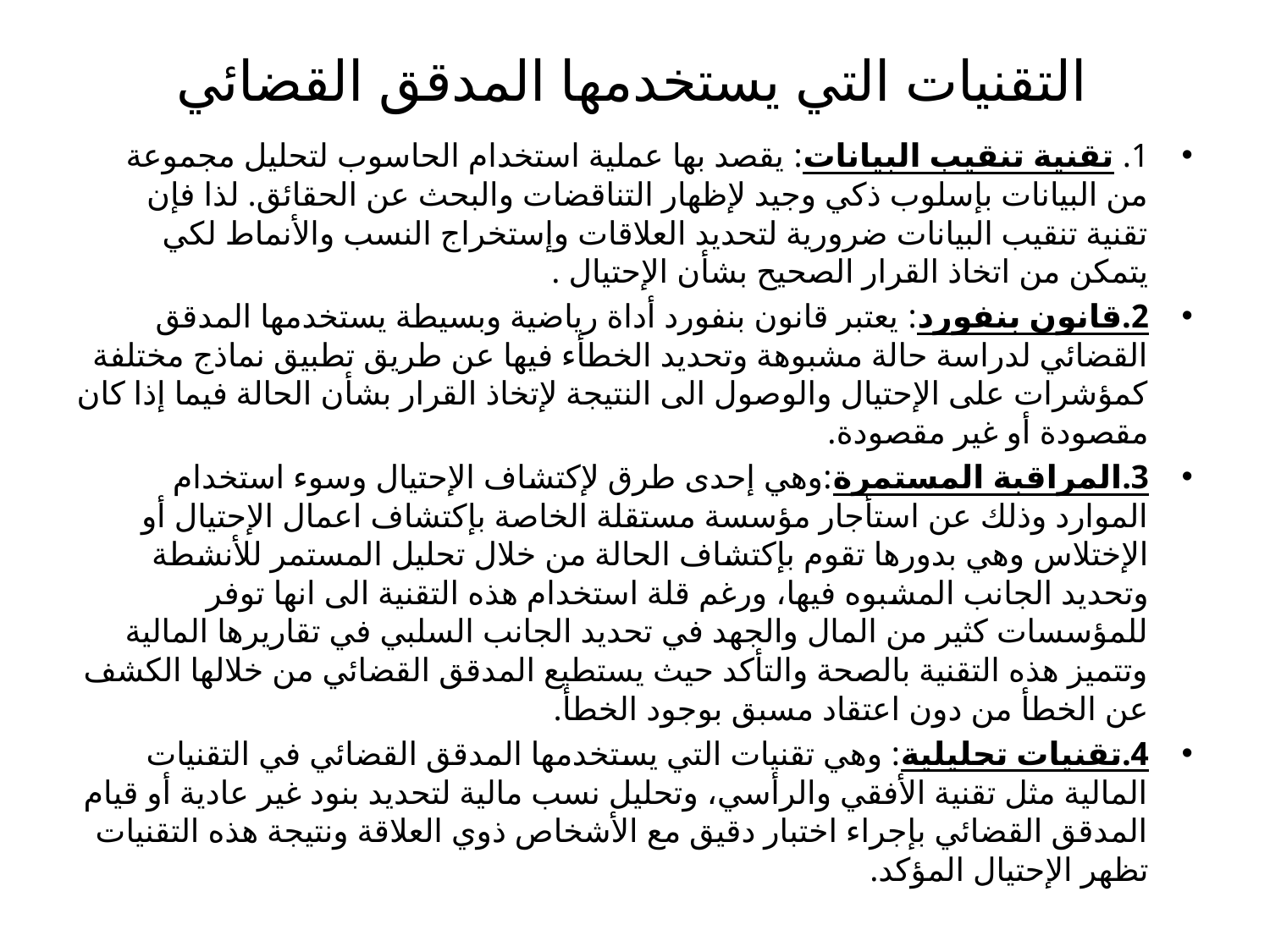

# التقنيات التي يستخدمها المدقق القضائي
1. تقنية تنقيب البيانات: يقصد بها عملية استخدام الحاسوب لتحليل مجموعة من البيانات بإسلوب ذكي وجيد لإظهار التناقضات والبحث عن الحقائق. لذا فإن تقنية تنقيب البيانات ضرورية لتحديد العلاقات وإستخراج النسب والأنماط لكي يتمكن من اتخاذ القرار الصحيح بشأن الإحتيال .
2.قانون بنفورد: يعتبر قانون بنفورد أداة رياضية وبسيطة يستخدمها المدقق القضائي لدراسة حالة مشبوهة وتحديد الخطأء فيها عن طريق تطبيق نماذج مختلفة كمؤشرات على الإحتيال والوصول الى النتيجة لإتخاذ القرار بشأن الحالة فيما إذا كان مقصودة أو غير مقصودة.
3.المراقبة المستمرة:وهي إحدى طرق لإكتشاف الإحتيال وسوء استخدام الموارد وذلك عن استأجار مؤسسة مستقلة الخاصة بإكتشاف اعمال الإحتيال أو الإختلاس وهي بدورها تقوم بإكتشاف الحالة من خلال تحليل المستمر للأنشطة وتحديد الجانب المشبوه فيها، ورغم قلة استخدام هذه التقنية الى انها توفر للمؤسسات كثير من المال والجهد في تحديد الجانب السلبي في تقاريرها المالية وتتميز هذه التقنية بالصحة والتأكد حيث يستطيع المدقق القضائي من خلالها الكشف عن الخطأ من دون اعتقاد مسبق بوجود الخطأ.
4.تقنيات تحليلية: وهي تقنيات التي يستخدمها المدقق القضائي في التقنيات المالية مثل تقنية الأفقي والرأسي، وتحليل نسب مالية لتحديد بنود غير عادية أو قيام المدقق القضائي بإجراء اختبار دقيق مع الأشخاص ذوي العلاقة ونتيجة هذه التقنيات تظهر الإحتيال المؤكد.